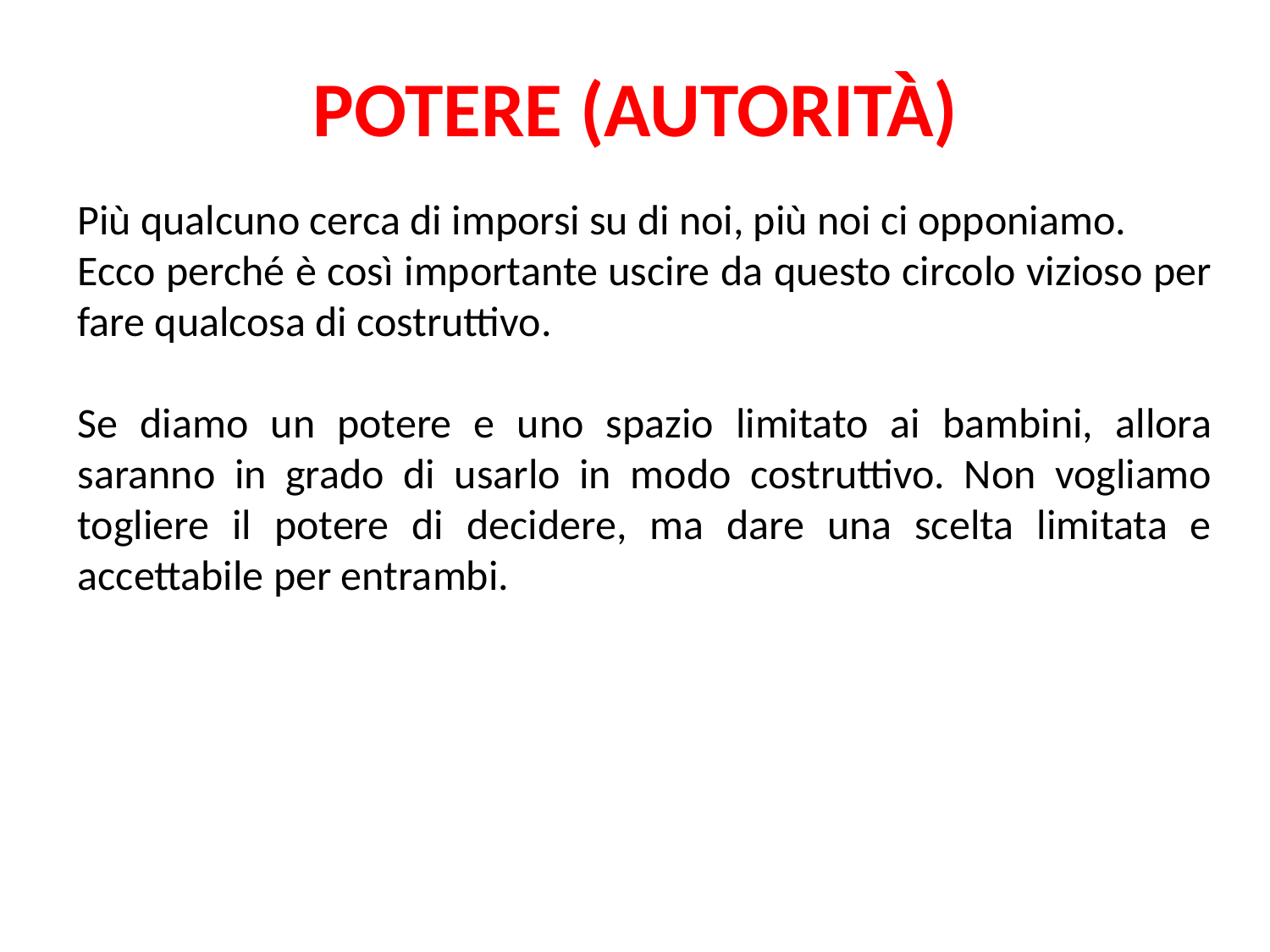

# POTERE (AUTORITÀ)
Più qualcuno cerca di imporsi su di noi, più noi ci opponiamo.
Ecco perché è così importante uscire da questo circolo vizioso per fare qualcosa di costruttivo.

Se diamo un potere e uno spazio limitato ai bambini, allora saranno in grado di usarlo in modo costruttivo. Non vogliamo togliere il potere di decidere, ma dare una scelta limitata e accettabile per entrambi.